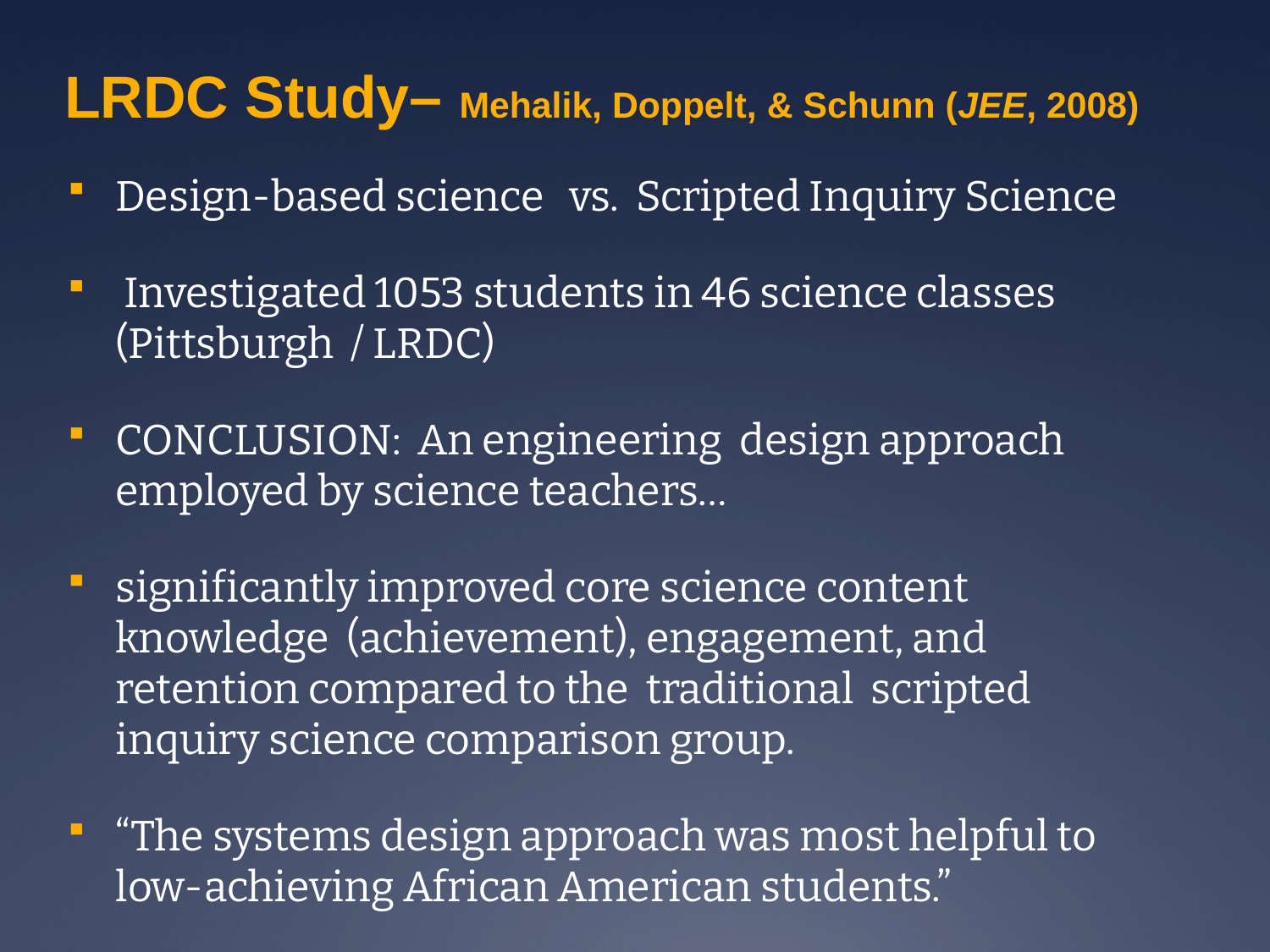

# LRDC Study– Mehalik, Doppelt, & Schunn (JEE, 2008)
Design-based science   vs.  Scripted Inquiry Science
 Investigated 1053 students in 46 science classes (Pittsburgh  / LRDC)
CONCLUSION:  An engineering  design approach employed by science teachers…
significantly improved core science content knowledge  (achievement), engagement, and retention compared to the  traditional  scripted inquiry science comparison group.
“The systems design approach was most helpful to low-achieving African American students.”